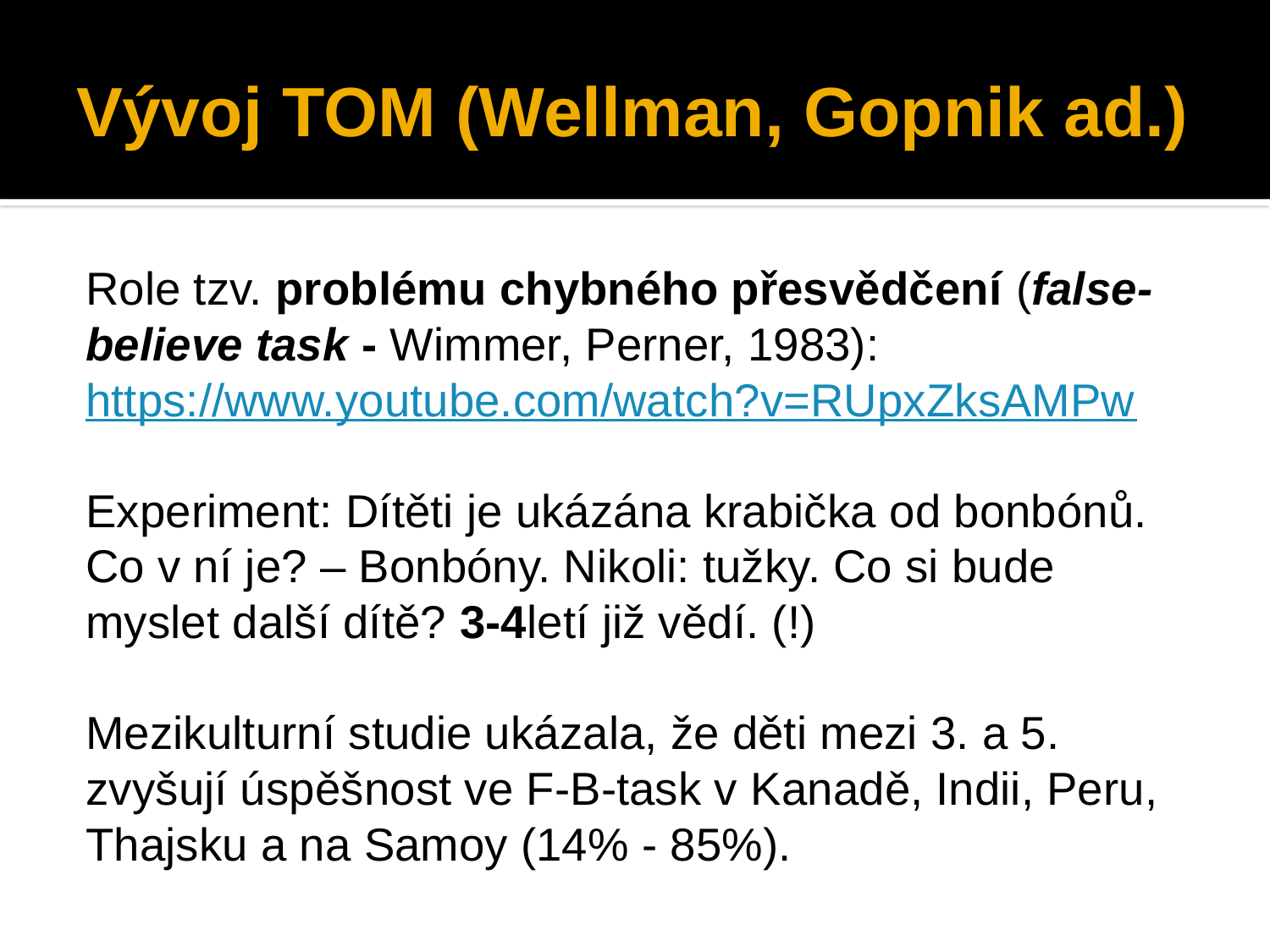

# Vývoj TOM (Wellman, Gopnik ad.)
Role tzv. problému chybného přesvědčení (false-believe task - Wimmer, Perner, 1983): https://www.youtube.com/watch?v=RUpxZksAMPw

Experiment: Dítěti je ukázána krabička od bonbónů. Co v ní je? – Bonbóny. Nikoli: tužky. Co si bude myslet další dítě? 3-4letí již vědí. (!)

Mezikulturní studie ukázala, že děti mezi 3. a 5. zvyšují úspěšnost ve F-B-task v Kanadě, Indii, Peru, Thajsku a na Samoy (14% - 85%).